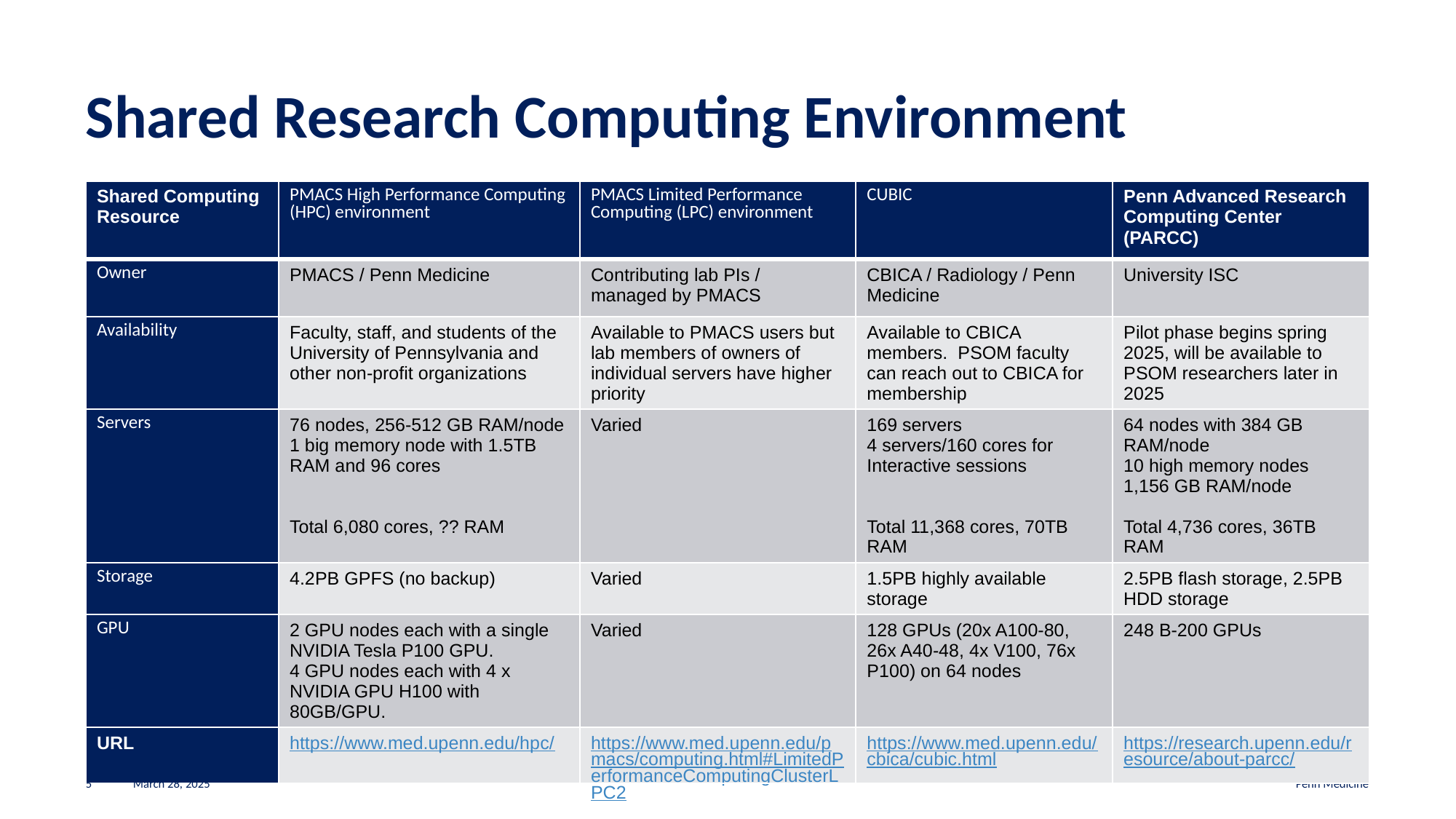

# Shared Research Computing Environment
| Shared Computing Resource | PMACS High Performance Computing (HPC) environment | PMACS Limited Performance Computing (LPC) environment | CUBIC | Penn Advanced Research Computing Center (PARCC) |
| --- | --- | --- | --- | --- |
| Owner | PMACS / Penn Medicine | Contributing lab PIs / managed by PMACS | CBICA / Radiology / Penn Medicine | University ISC |
| Availability | Faculty, staff, and students of the University of Pennsylvania and other non-profit organizations | Available to PMACS users but lab members of owners of individual servers have higher priority | Available to CBICA members. PSOM faculty can reach out to CBICA for membership | Pilot phase begins spring 2025, will be available to PSOM researchers later in 2025 |
| Servers | 76 nodes, 256-512 GB RAM/node 1 big memory node with 1.5TB RAM and 96 cores Total 6,080 cores, ?? RAM | Varied | 169 servers 4 servers/160 cores for Interactive sessions Total 11,368 cores, 70TB RAM | 64 nodes with 384 GB RAM/node 10 high memory nodes 1,156 GB RAM/node Total 4,736 cores, 36TB RAM |
| Storage | 4.2PB GPFS (no backup) | Varied | 1.5PB highly available storage | 2.5PB flash storage, 2.5PB HDD storage |
| GPU | 2 GPU nodes each with a single NVIDIA Tesla P100 GPU. 4 GPU nodes each with 4 x NVIDIA GPU H100 with 80GB/GPU. | Varied | 128 GPUs (20x A100-80, 26x A40-48, 4x V100, 76x P100) on 64 nodes | 248 B-200 GPUs |
| URL | https://www.med.upenn.edu/hpc/ | https://www.med.upenn.edu/pmacs/computing.html#LimitedPerformanceComputingClusterLPC2 | https://www.med.upenn.edu/cbica/cubic.html | https://research.upenn.edu/resource/about-parcc/ |
5
March 28, 2025